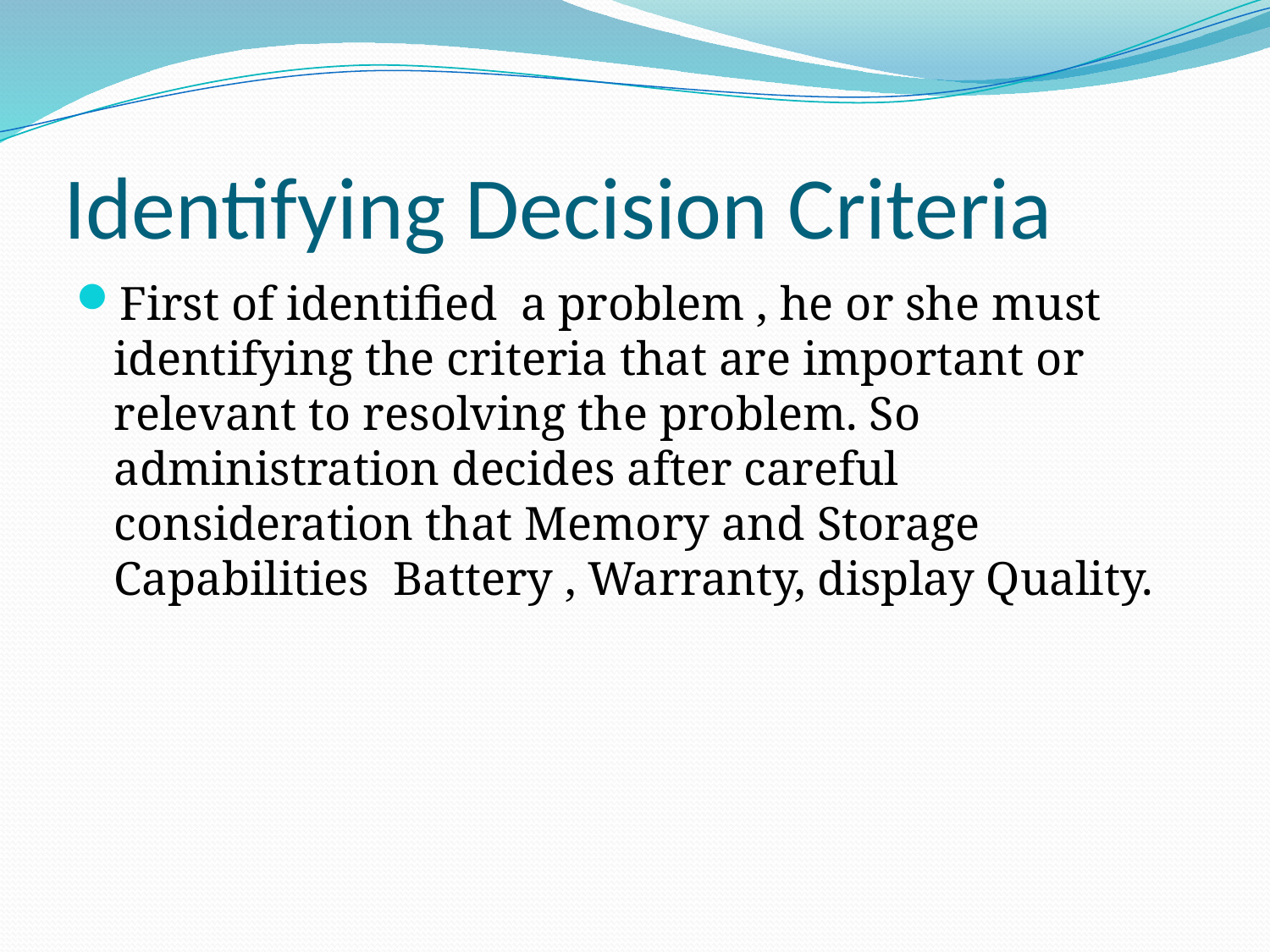

# Identifying Decision Criteria
First of identified  a problem , he or she must identifying the criteria that are important or relevant to resolving the problem. So administration decides after careful consideration that Memory and Storage Capabilities  Battery , Warranty, display Quality.